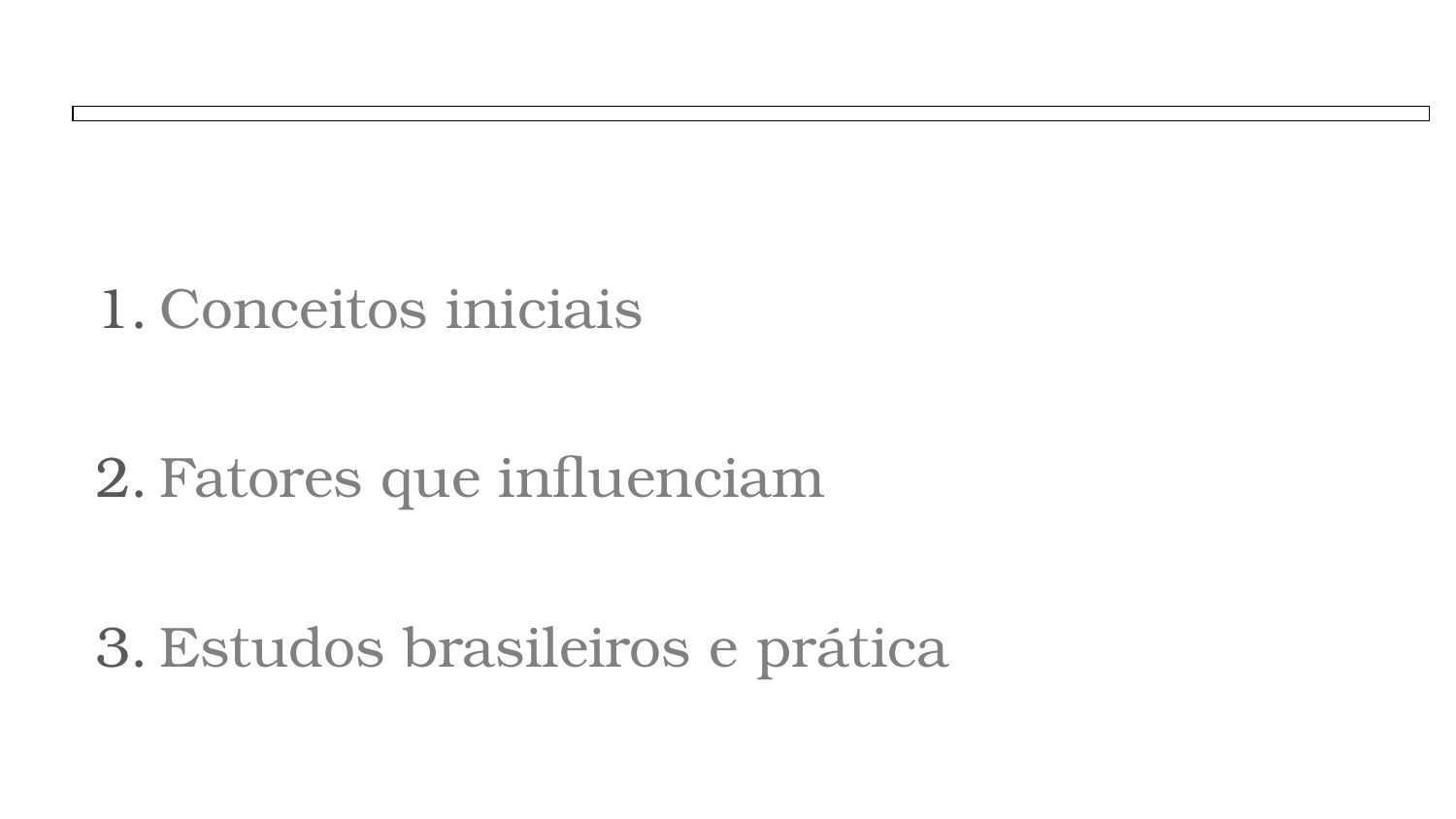

# Sumário
Conceitos iniciais
Fatores que influenciam
Estudos brasileiros e prática